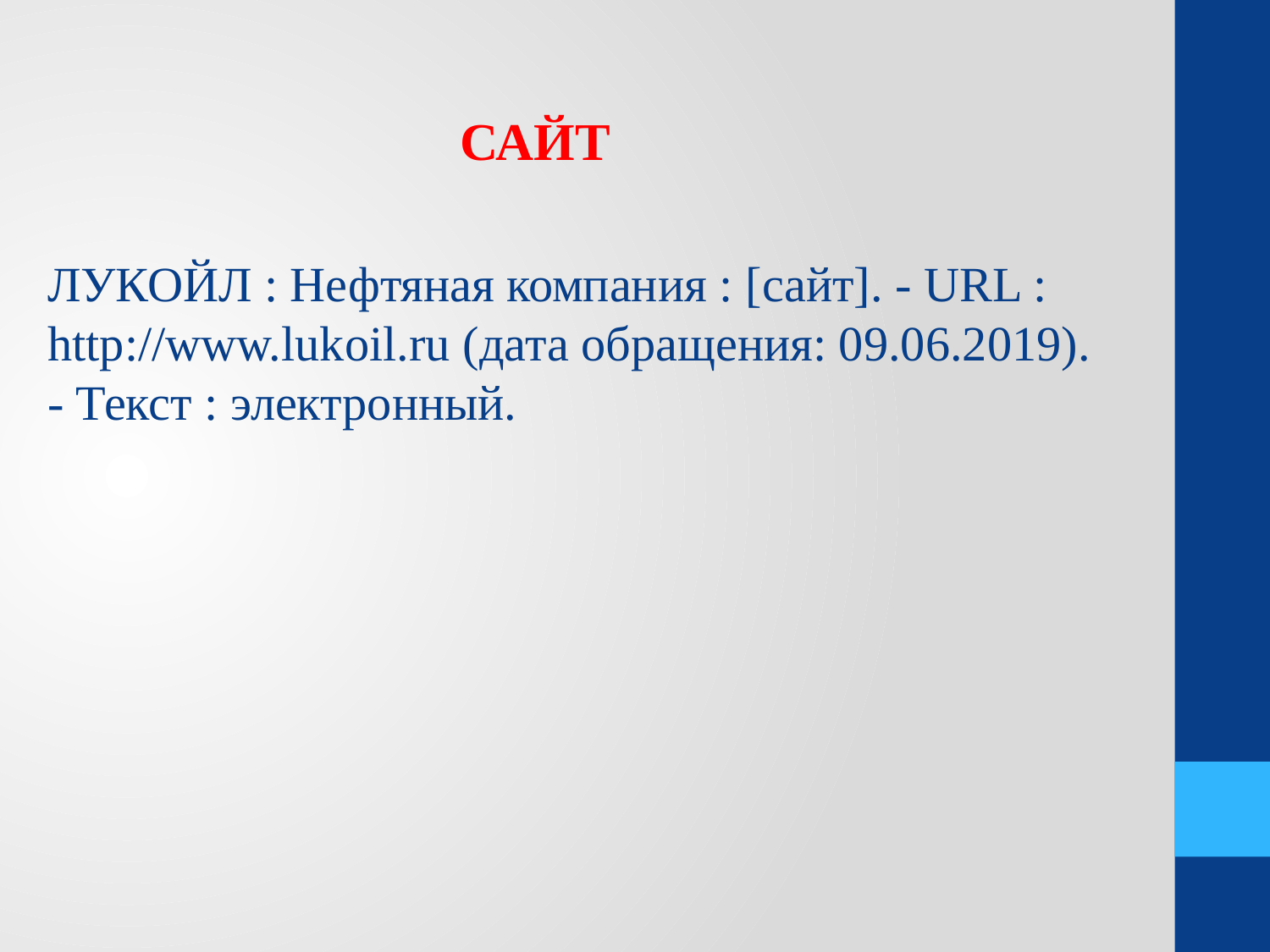

САЙТ

ЛУКОЙЛ : Нефтяная компания : [сайт]. - URL : http://www.lukoil.ru (дата обращения: 09.06.2019). - Текст : электронный.